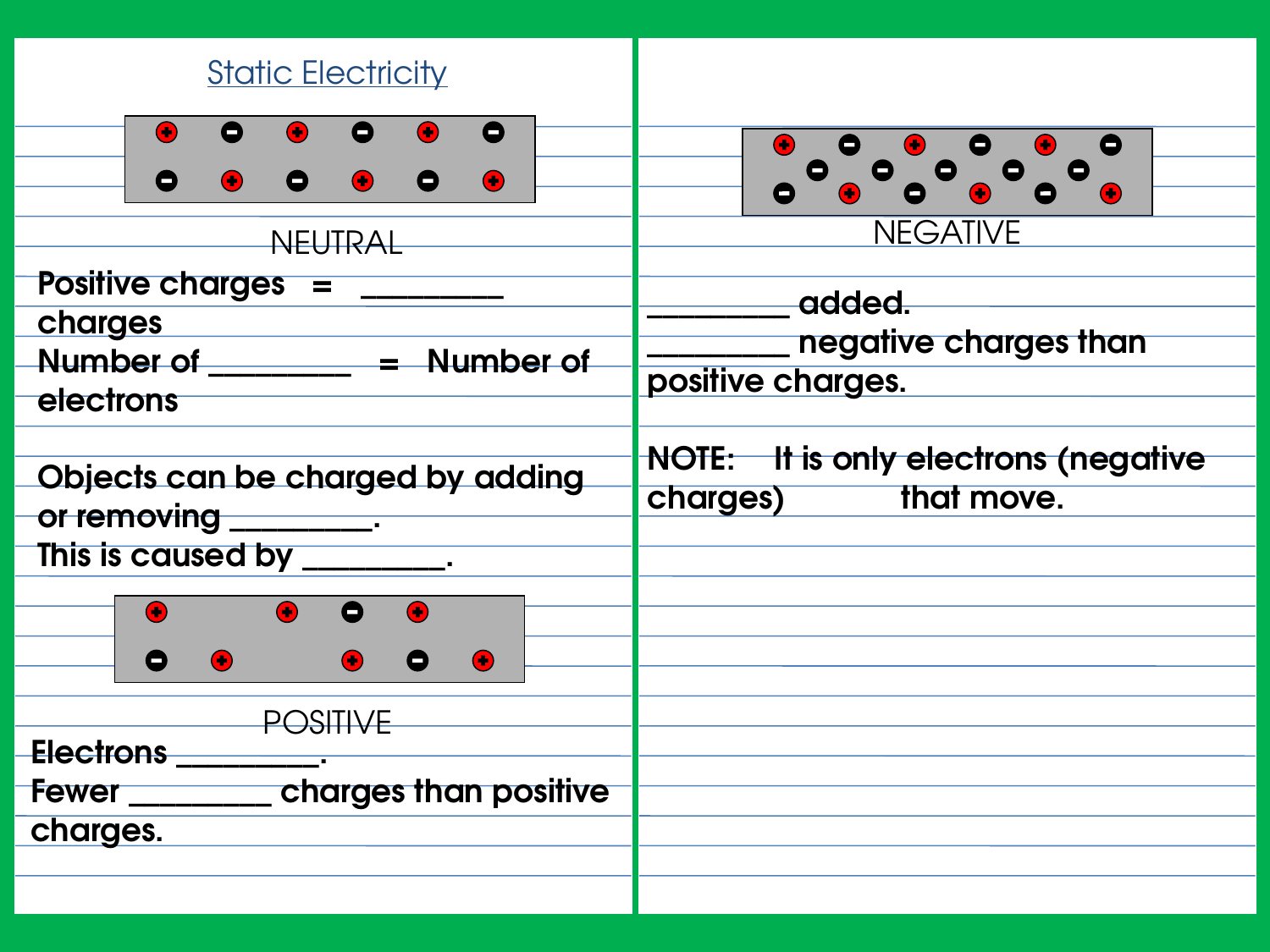

Static Electricity

NEGATIVE
NEUTRAL
Positive charges   =   _________ charges
Number of _________   =   Number of electrons

Objects can be charged by adding or removing _________.
This is caused by _________.

_________ added.
_________ negative charges than positive charges.

NOTE:	It is only electrons (negative charges) 	that move.

POSITIVE
Electrons _________.
Fewer _________ charges than positive charges.